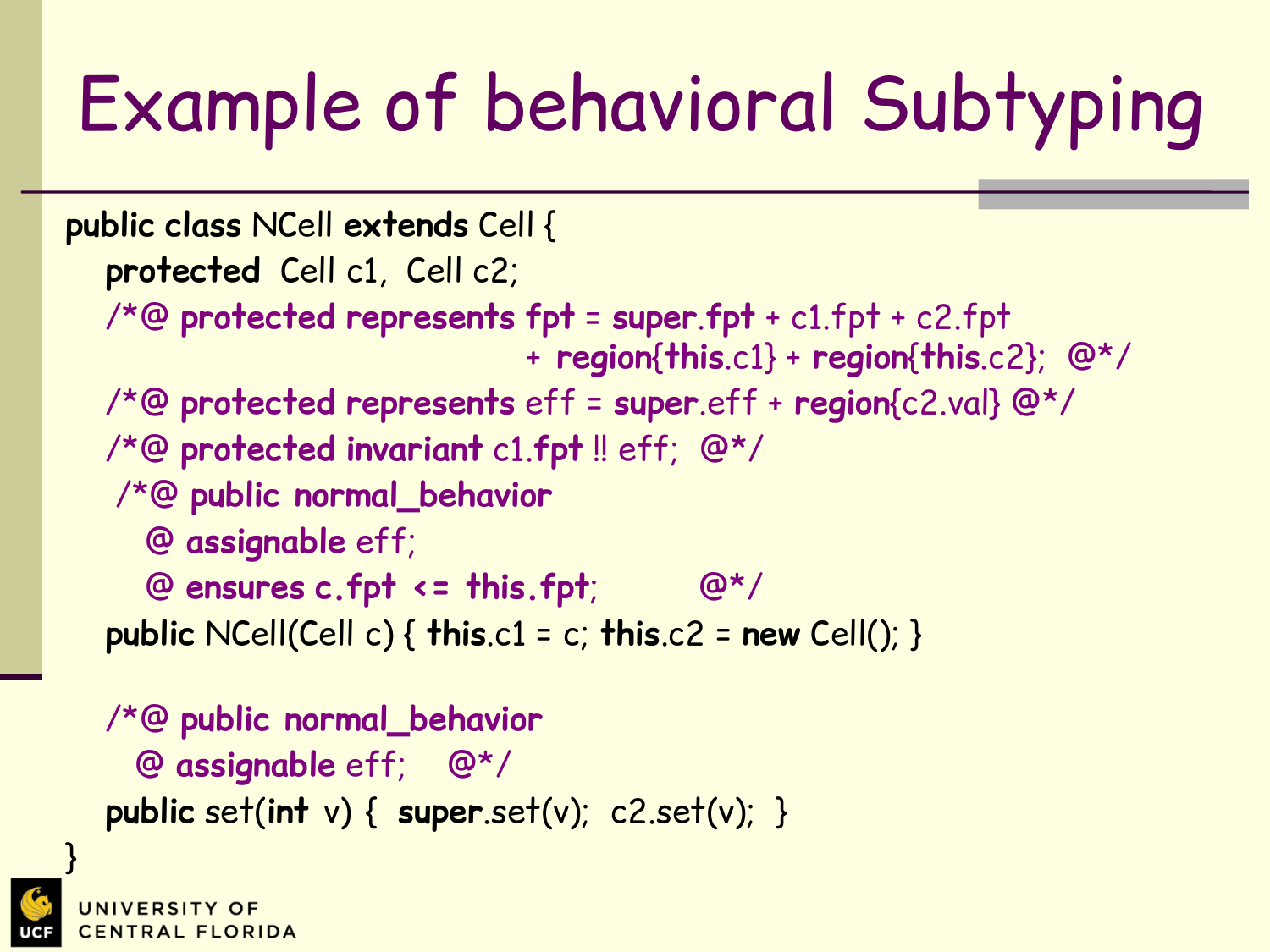

# Example of behavioral Subtyping
public class NCell extends Cell {
    protected  Cell c1,  Cell c2;
    /*@ protected represents fpt = super.fpt + c1.fpt + c2.fpt
                                + region{this.c1} + region{this.c2};  @*/
    /*@ protected represents eff = super.eff + region{c2.val} @*/
    /*@ protected invariant c1.fpt !! eff;  @*/
     /*@ public normal_behavior
        @ assignable eff;
        @ ensures c.fpt <= this.fpt;          @*/
    public NCell(Cell c) { this.c1 = c; this.c2 = new Cell(); }
    /*@ public normal_behavior
       @ assignable eff;    @*/
    public set(int v) {  super.set(v);  c2.set(v);  }
}